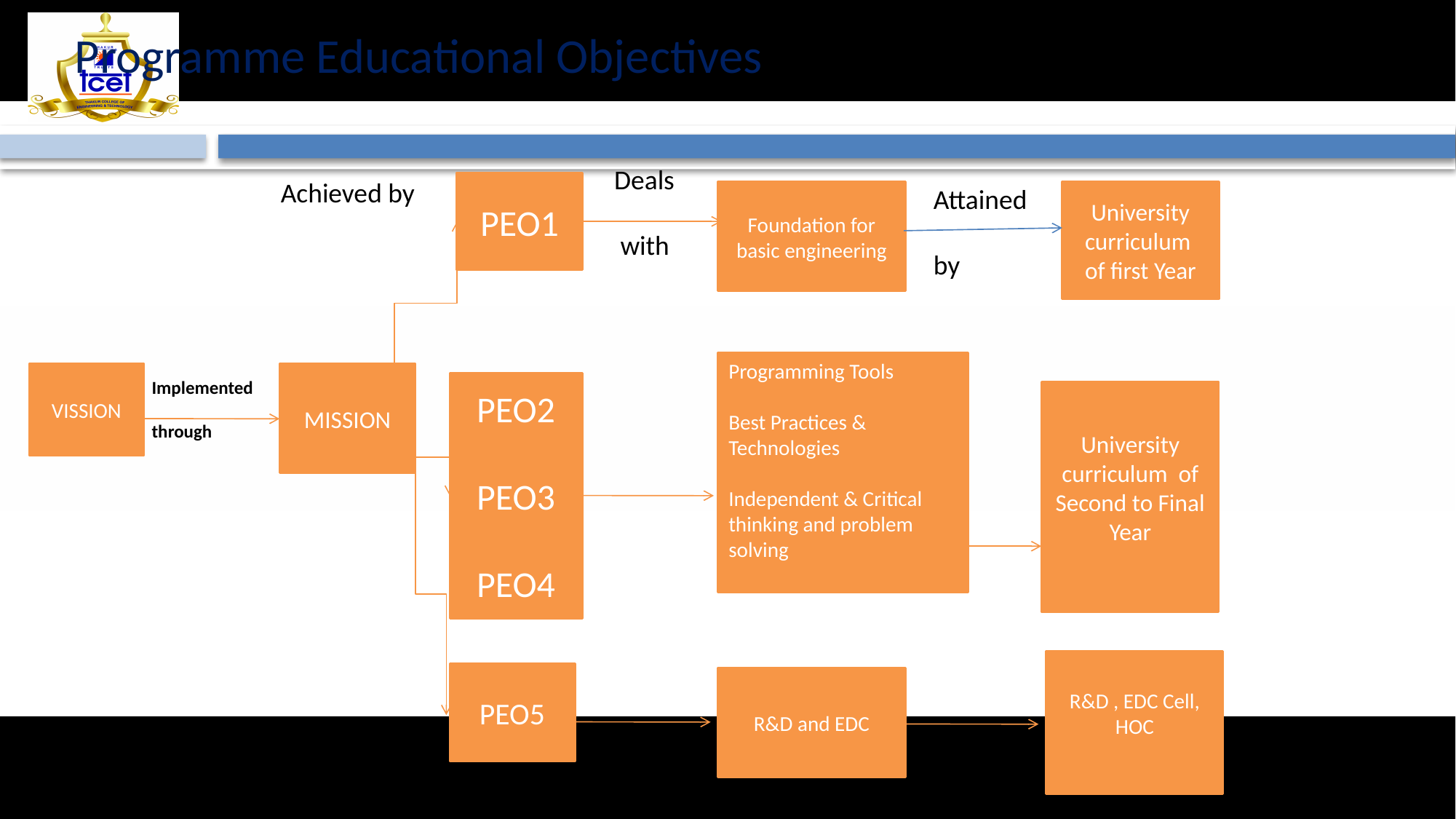

# Programme Educational Objectives
Deals

 with

Achieved by
PEO1
PEO5
Foundation for basic engineering
R&D and EDC
Programming Tools

Best Practices & Technologies

Independent & Critical thinking and problem solving

PEO2

PEO3

PEO4
VISSION
MISSION
University curriculum  of first Year
University curriculum  of Second to Final Year

R&D , EDC Cell, HOC

Attained

by
Implemented

through